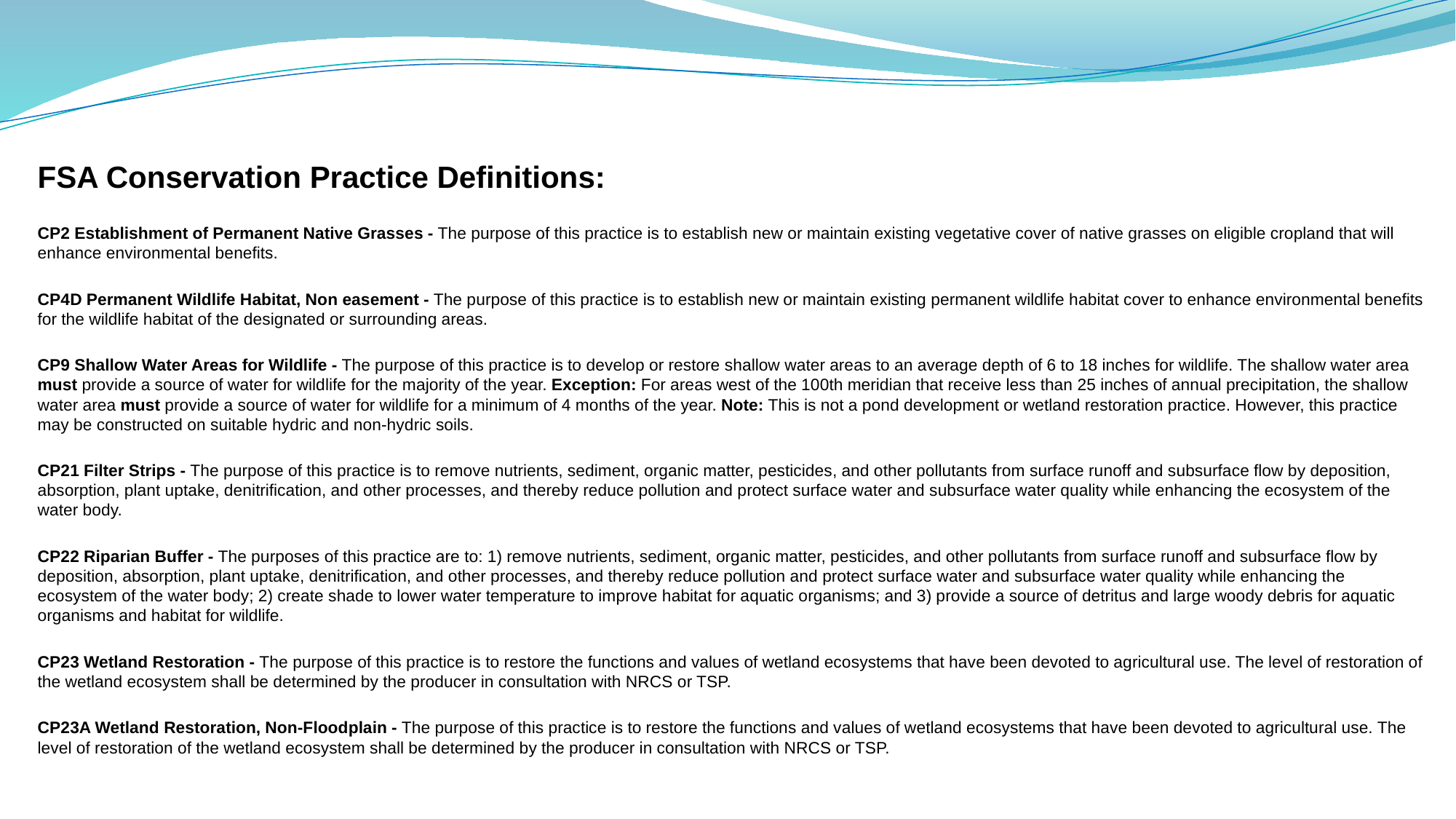

#

FSA Conservation Practice Definitions:

CP2 Establishment of Permanent Native Grasses - The purpose of this practice is to establish new or maintain existing vegetative cover of native grasses on eligible cropland that will enhance environmental benefits.

CP4D Permanent Wildlife Habitat, Non easement - The purpose of this practice is to establish new or maintain existing permanent wildlife habitat cover to enhance environmental benefits for the wildlife habitat of the designated or surrounding areas.

CP9 Shallow Water Areas for Wildlife - The purpose of this practice is to develop or restore shallow water areas to an average depth of 6 to 18 inches for wildlife. The shallow water area must provide a source of water for wildlife for the majority of the year. Exception: For areas west of the 100th meridian that receive less than 25 inches of annual precipitation, the shallow water area must provide a source of water for wildlife for a minimum of 4 months of the year. Note: This is not a pond development or wetland restoration practice. However, this practice may be constructed on suitable hydric and non-hydric soils.

CP21 Filter Strips - The purpose of this practice is to remove nutrients, sediment, organic matter, pesticides, and other pollutants from surface runoff and subsurface flow by deposition, absorption, plant uptake, denitrification, and other processes, and thereby reduce pollution and protect surface water and subsurface water quality while enhancing the ecosystem of the water body.

CP22 Riparian Buffer - The purposes of this practice are to: 1) remove nutrients, sediment, organic matter, pesticides, and other pollutants from surface runoff and subsurface flow by deposition, absorption, plant uptake, denitrification, and other processes, and thereby reduce pollution and protect surface water and subsurface water quality while enhancing the ecosystem of the water body; 2) create shade to lower water temperature to improve habitat for aquatic organisms; and 3) provide a source of detritus and large woody debris for aquatic organisms and habitat for wildlife.

CP23 Wetland Restoration - The purpose of this practice is to restore the functions and values of wetland ecosystems that have been devoted to agricultural use. The level of restoration of the wetland ecosystem shall be determined by the producer in consultation with NRCS or TSP.

CP23A Wetland Restoration, Non-Floodplain - The purpose of this practice is to restore the functions and values of wetland ecosystems that have been devoted to agricultural use. The level of restoration of the wetland ecosystem shall be determined by the producer in consultation with NRCS or TSP.